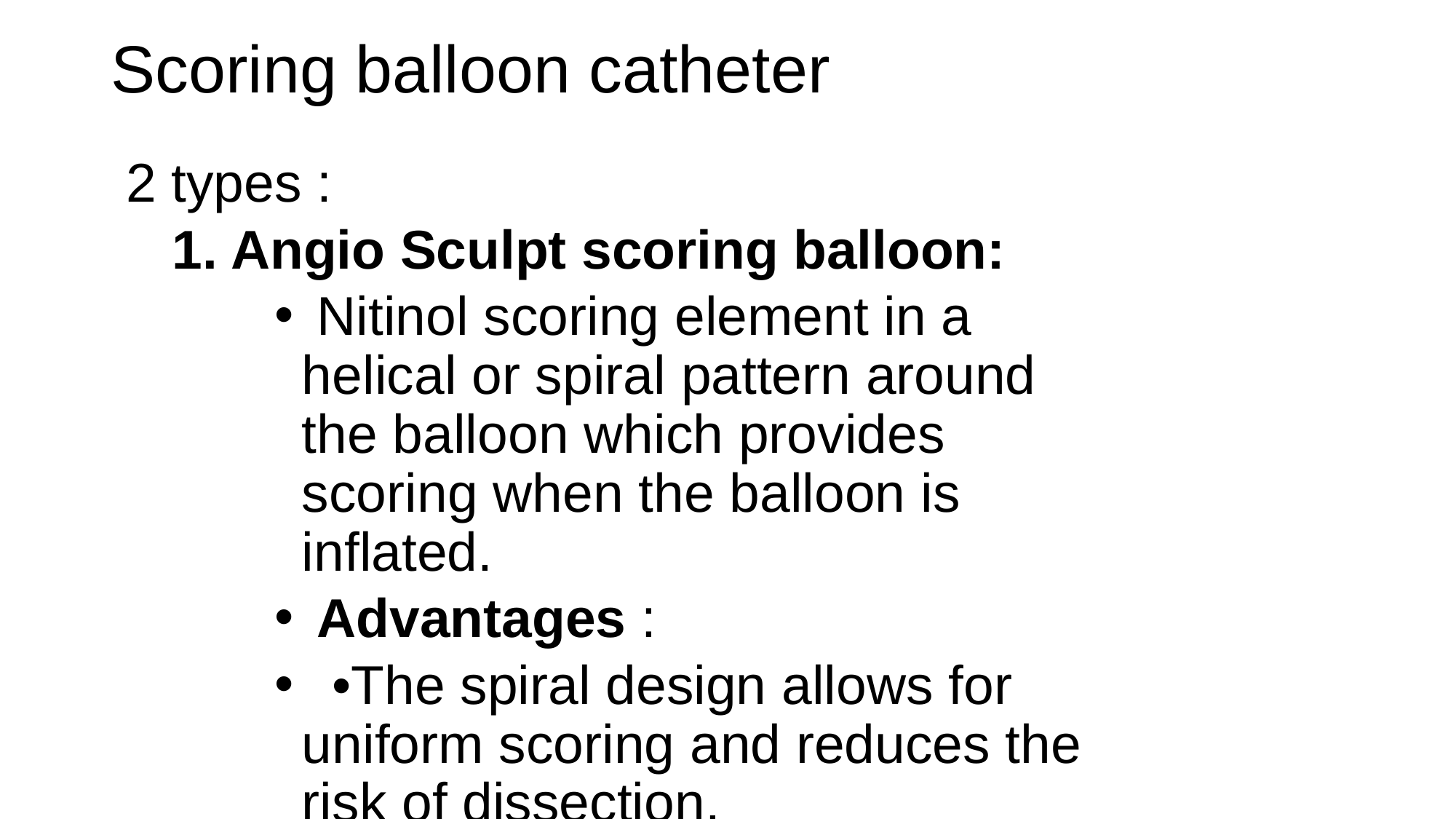

# Scoring balloon catheter
 2 types :
1. Angio Sculpt scoring balloon:
 Nitinol scoring element in a helical or spiral pattern around the balloon which provides scoring when the balloon is inflated.
 Advantages :
  •The spiral design allows for uniform scoring and reduces the risk of dissection.
 • Nitinol provide flexibility to navigate through tortuous anatomy.